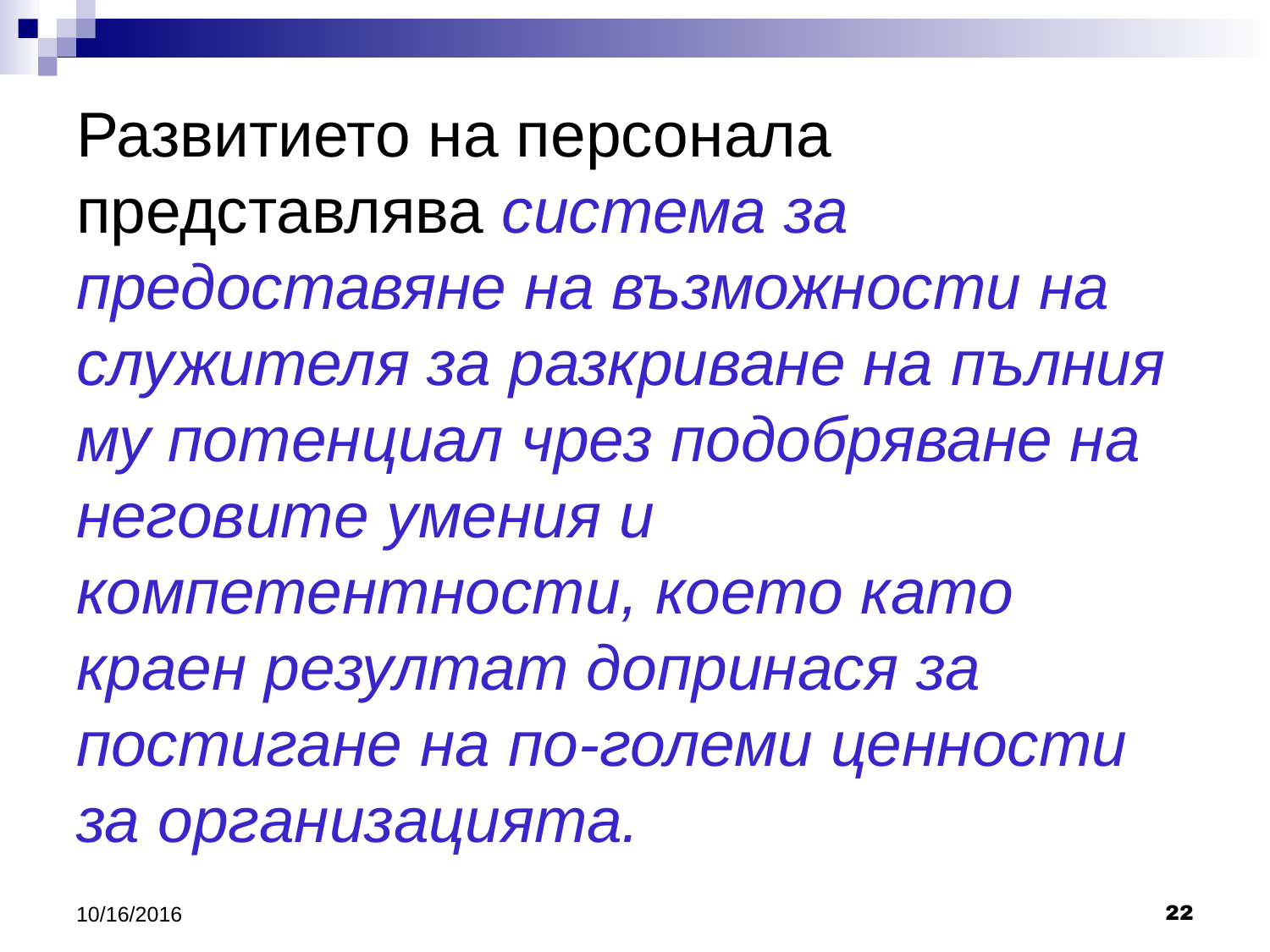

# Развитието на персонала представлява система за предоставяне на възможности на служителя за разкриване на пълния му потенциал чрез подобряване на неговите умения и компетентности, което като краен резултат допринася за  постигане на по-големи ценности за организацията.
10/16/2016
22